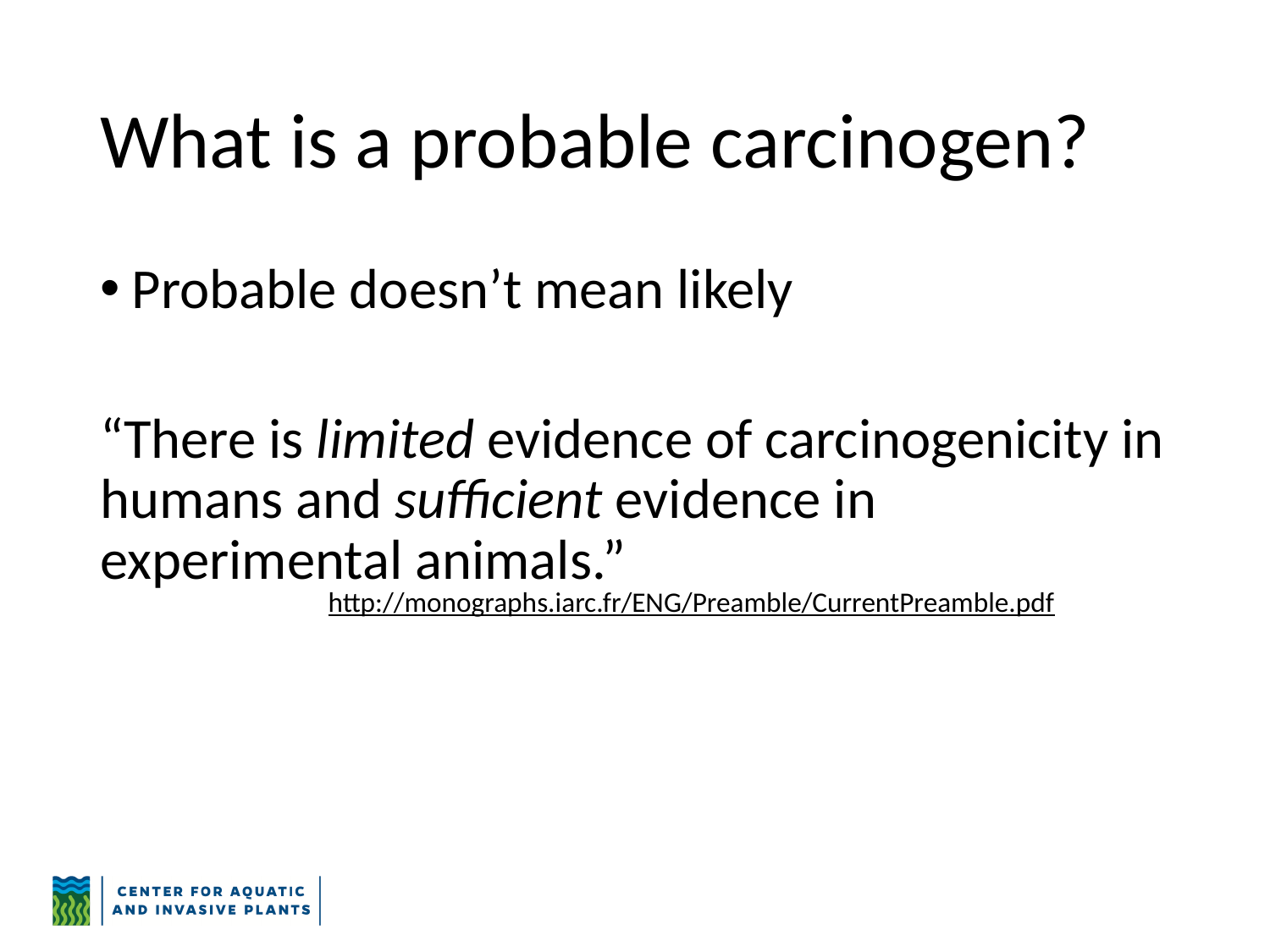

# What is a probable carcinogen?
Probable doesn’t mean likely

“There is limited evidence of carcinogenicity in humans and sufficient evidence in experimental animals.”
http://monographs.iarc.fr/ENG/Preamble/CurrentPreamble.pdf